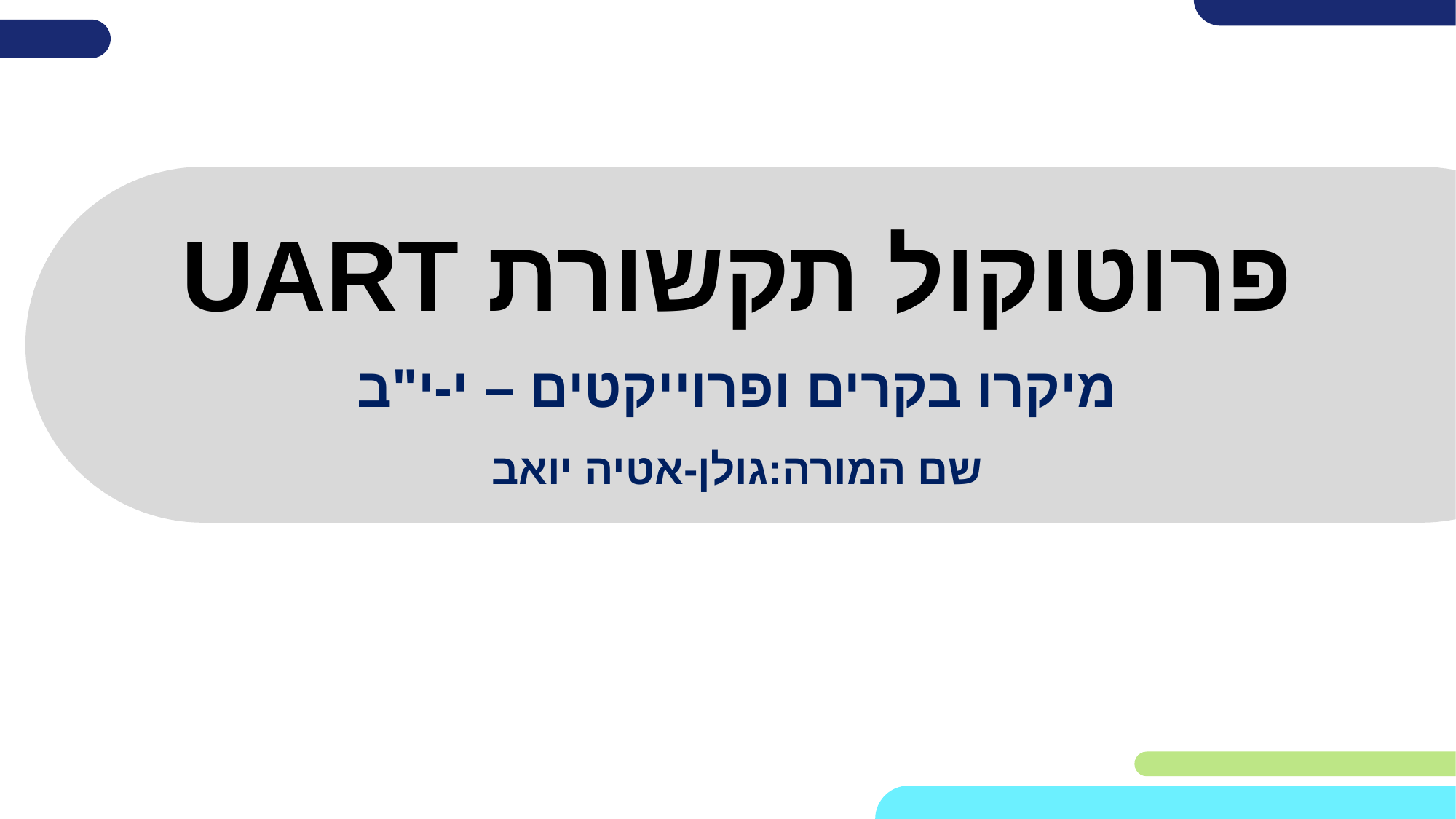

# פרוטוקול תקשורת UART

מיקרו בקרים ופרוייקטים – י-י"ב
שם המורה:גולן-אטיה יואב